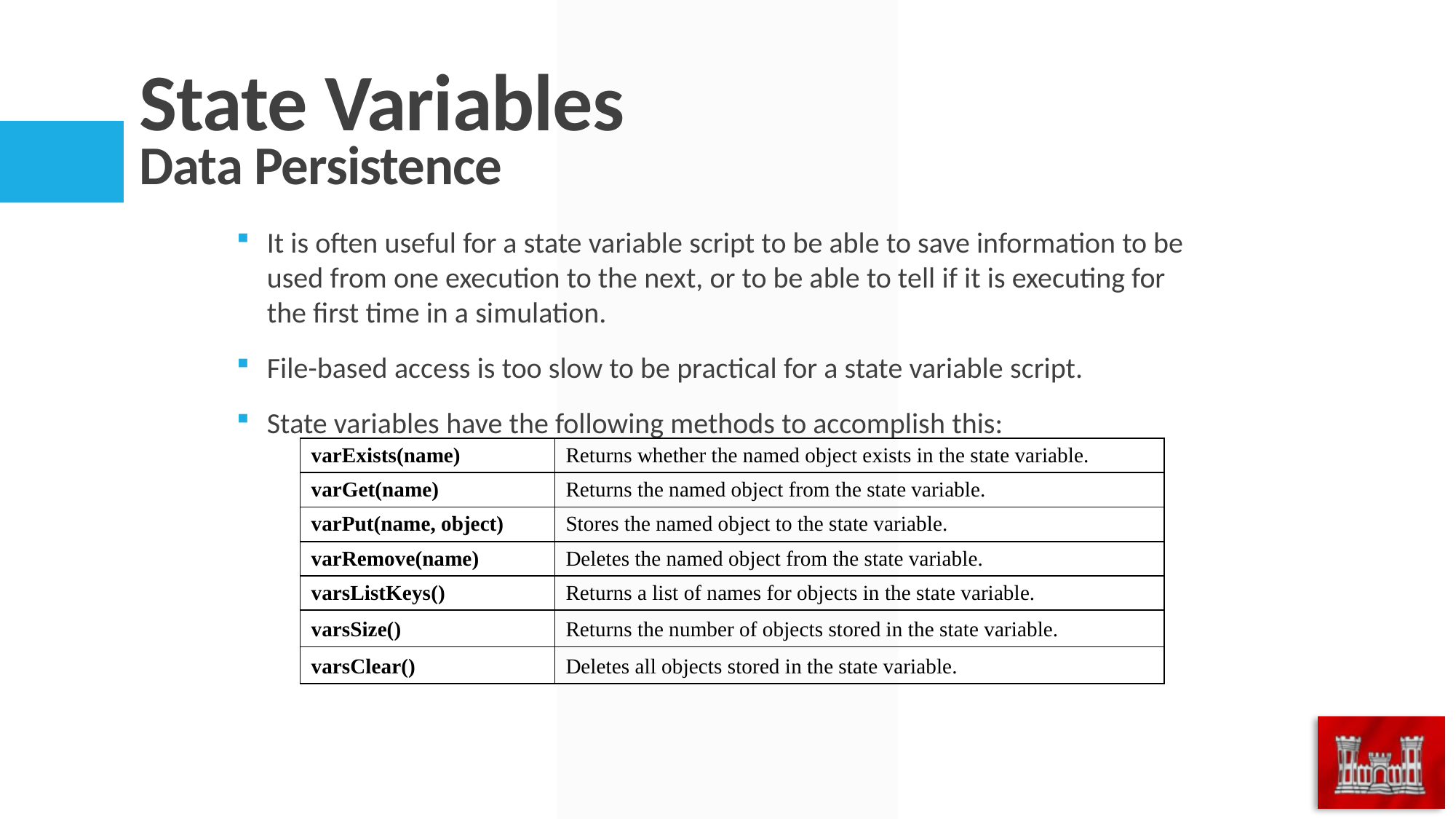

# State Variables Data Persistence
It is often useful for a state variable script to be able to save information to be used from one execution to the next, or to be able to tell if it is executing for the first time in a simulation.
File-based access is too slow to be practical for a state variable script.
State variables have the following methods to accomplish this:

| varExists(name) | Returns whether the named object exists in the state variable. |
| --- | --- |
| varGet(name) | Returns the named object from the state variable. |
| varPut(name, object) | Stores the named object to the state variable. |
| varRemove(name) | Deletes the named object from the state variable. |
| varsListKeys() | Returns a list of names for objects in the state variable. |
| varsSize() | Returns the number of objects stored in the state variable. |
| varsClear() | Deletes all objects stored in the state variable. |